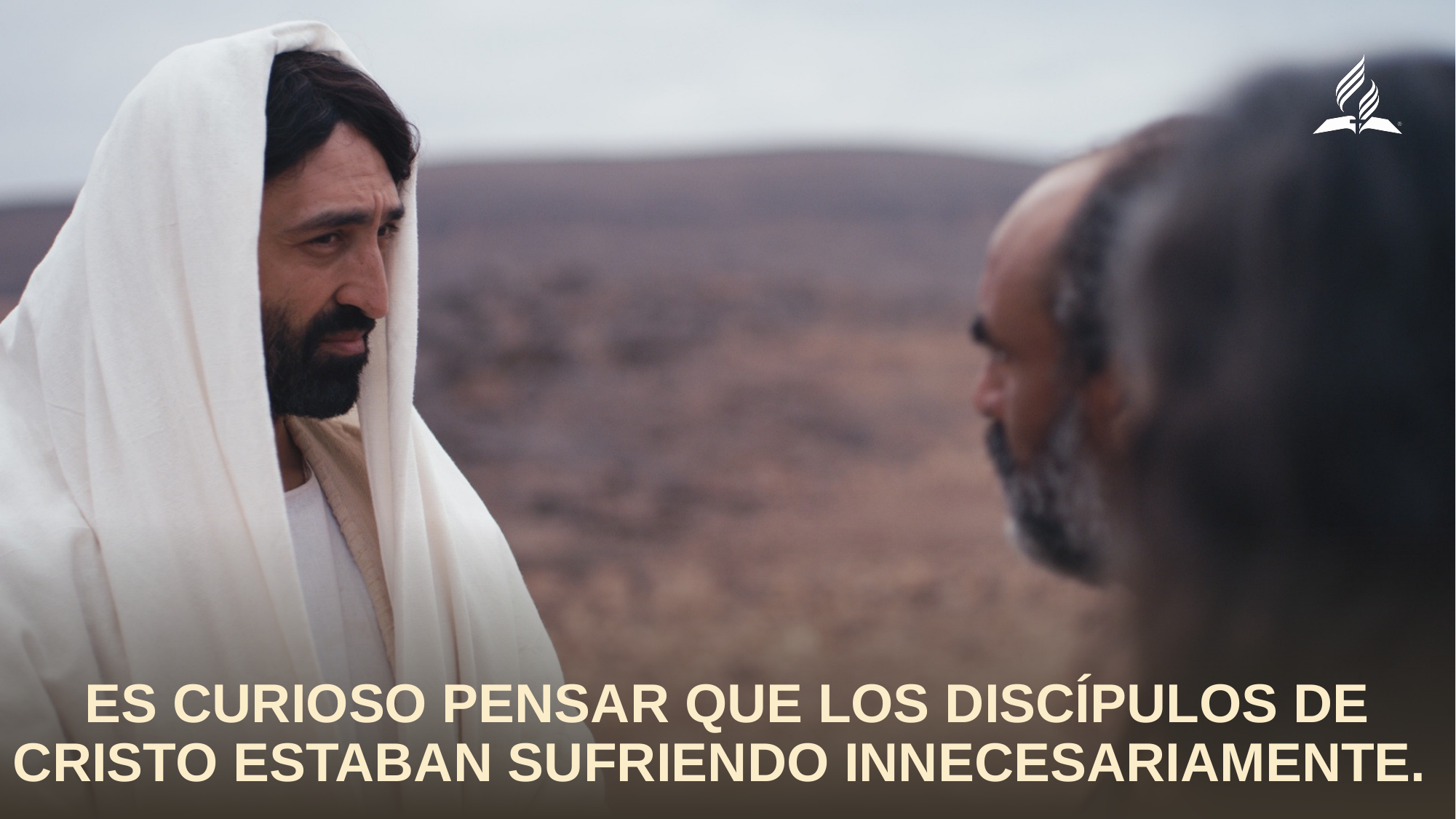

Es curioso pensar que los discípulos de Cristo estaban sufriendo innecesariamente.